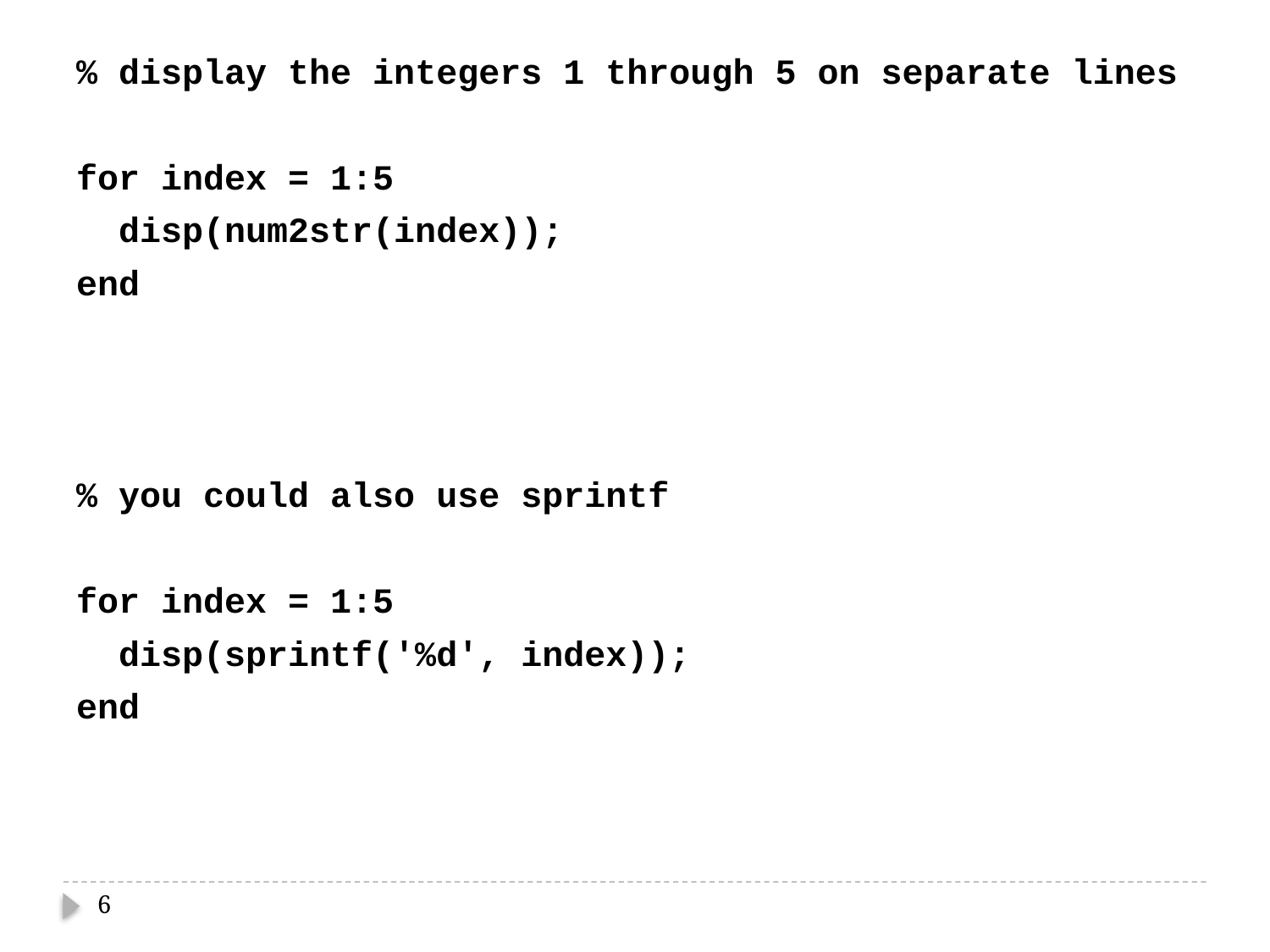

% display the integers 1 through 5 on separate lines

for index = 1:5
  disp(num2str(index));
end

% you could also use sprintf

for index = 1:5
  disp(sprintf('%d', index));
end

6